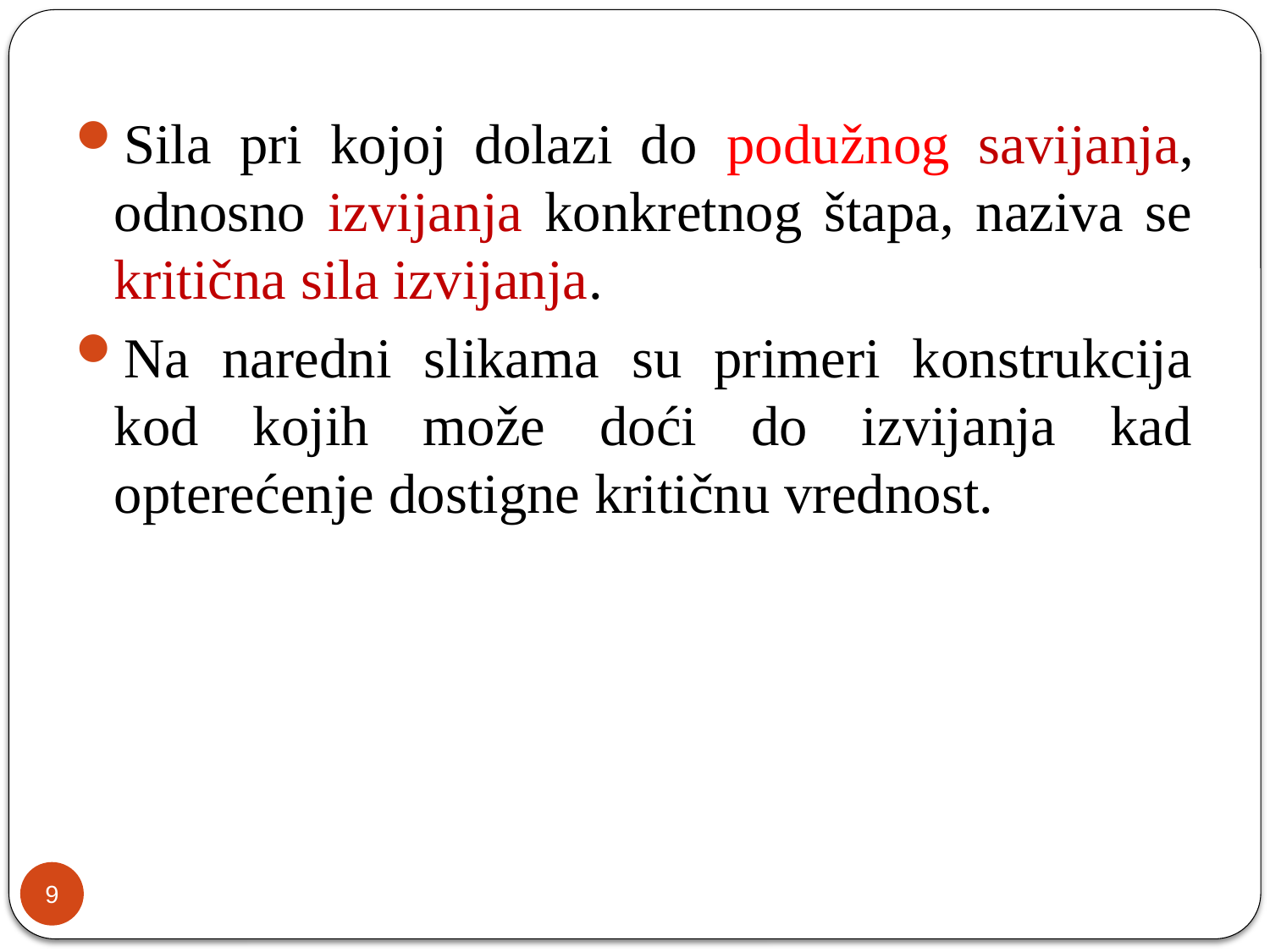

Sila pri kojoj dolazi do podužnog savijanja, odnosno izvijanja konkretnog štapa, naziva se kritična sila izvijanja.
Na naredni slikama su primeri konstrukcija kod kojih može doći do izvijanja kad opterećenje dostigne kritičnu vrednost.
9